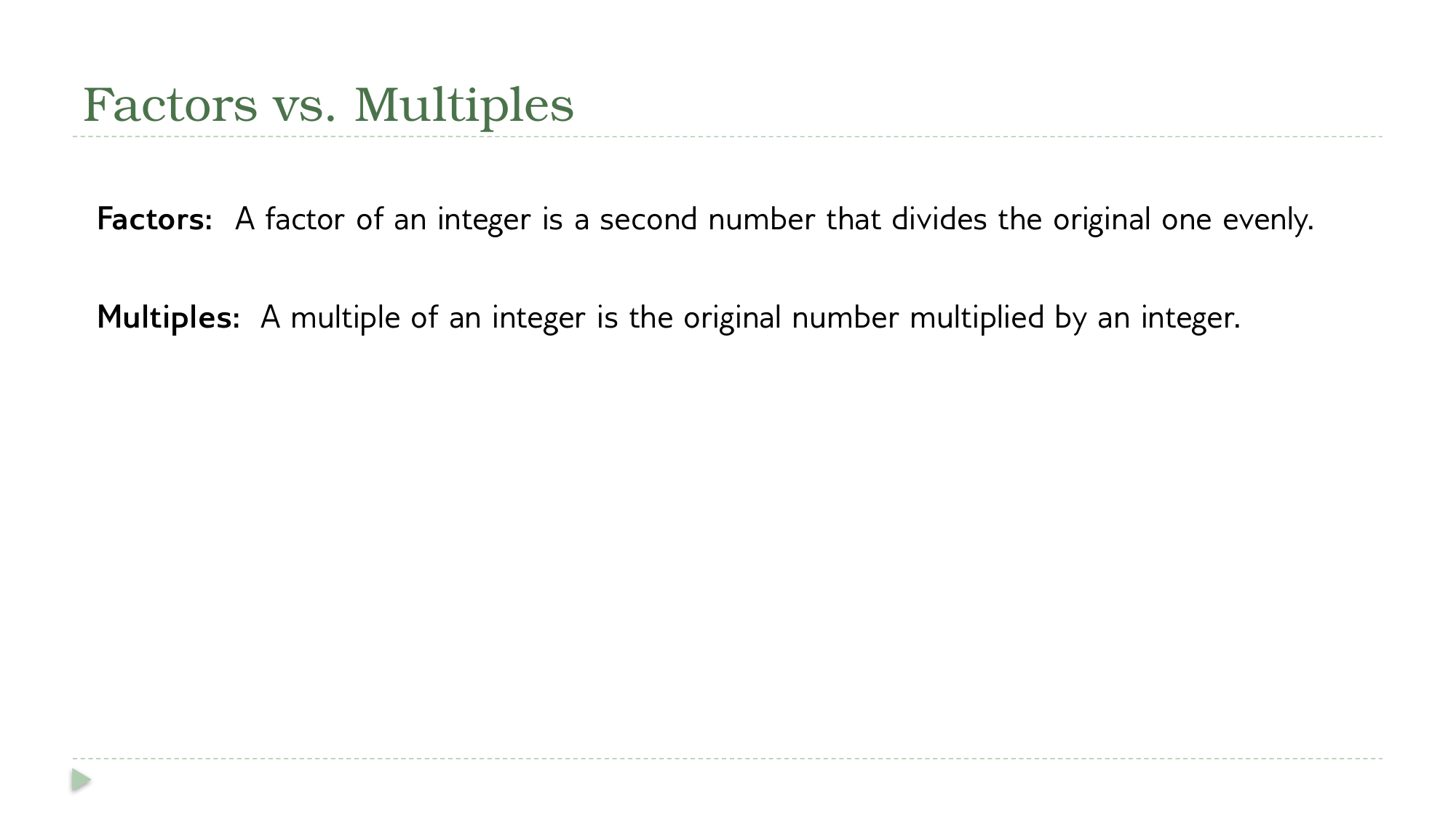

# Factors vs. Multiples
Factors:  A factor of an integer is a second number that divides the original one evenly.

Multiples:  A multiple of an integer is the original number multiplied by an integer.